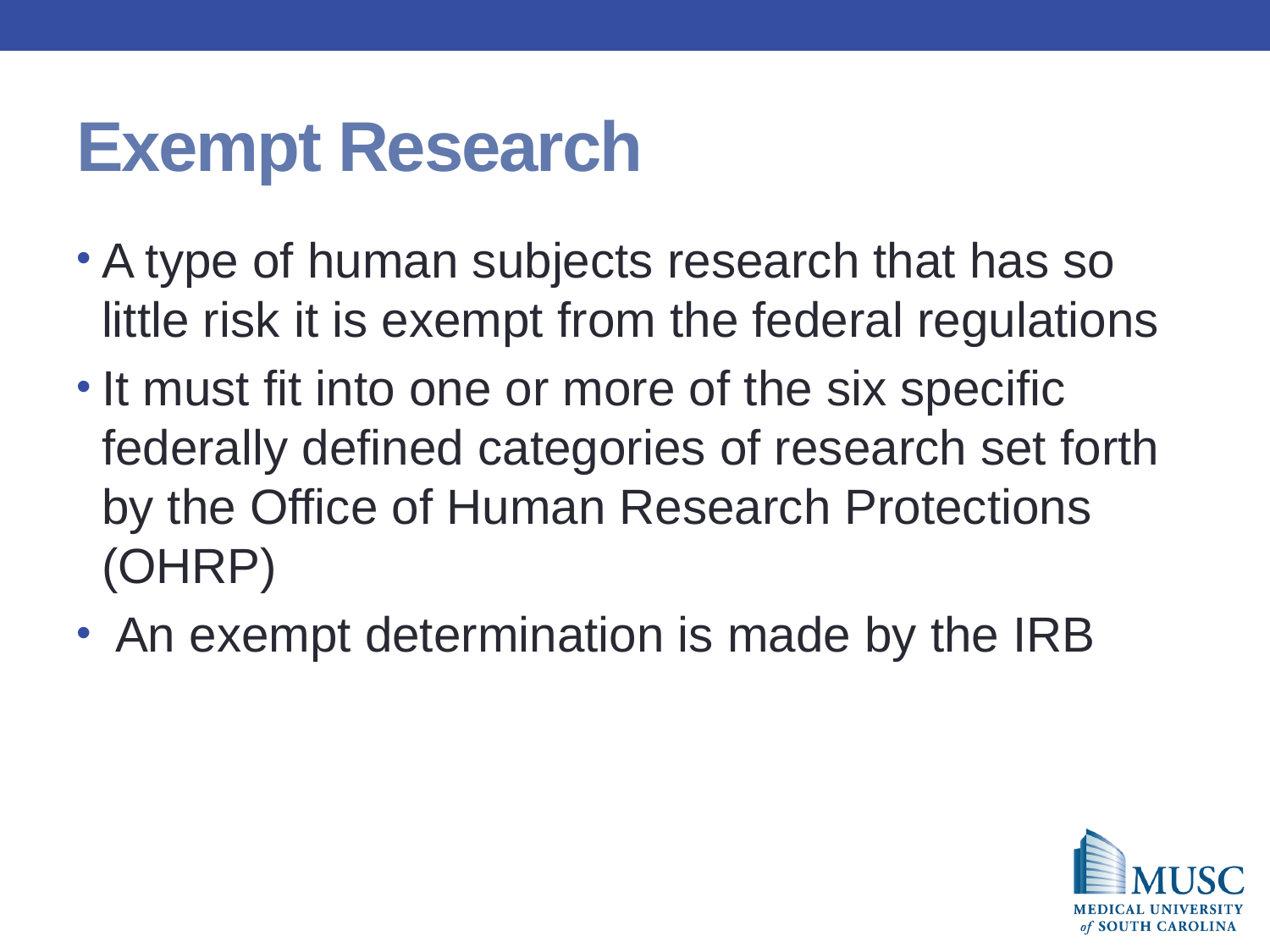

# Exempt Research
A type of human subjects research that has so little risk it is exempt from the federal regulations
It must fit into one or more of the six specific federally defined categories of research set forth by the Office of Human Research Protections (OHRP)
 An exempt determination is made by the IRB